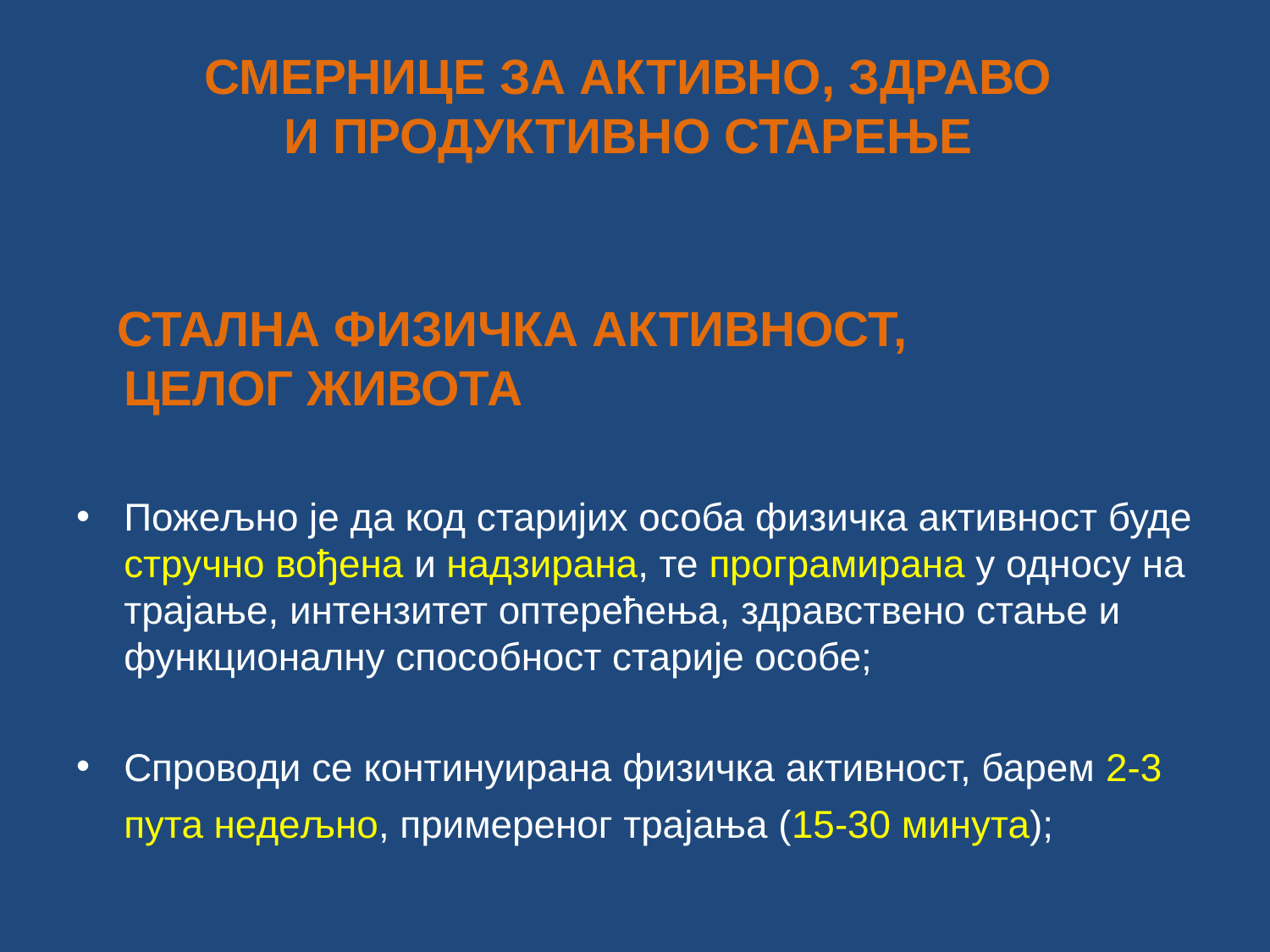

# СМЕРНИЦЕ ЗА АКТИВНО, ЗДРАВО И ПРОДУКТИВНО СТАРЕЊЕ

   СТАЛНА ФИЗИЧКА АКТИВНОСТ,
ЦЕЛОГ ЖИВОТА

Пожељно је да код старијих особа физичка активност буде стручно вођена и надзирана, те програмирана у односу на трајање, интензитет оптерећења, здравствено стање и функционалну способност старије особе;

Спроводи се континуирана физичка активност, барем 2-3 пута недељно, примереног трајања (15-30 минута);